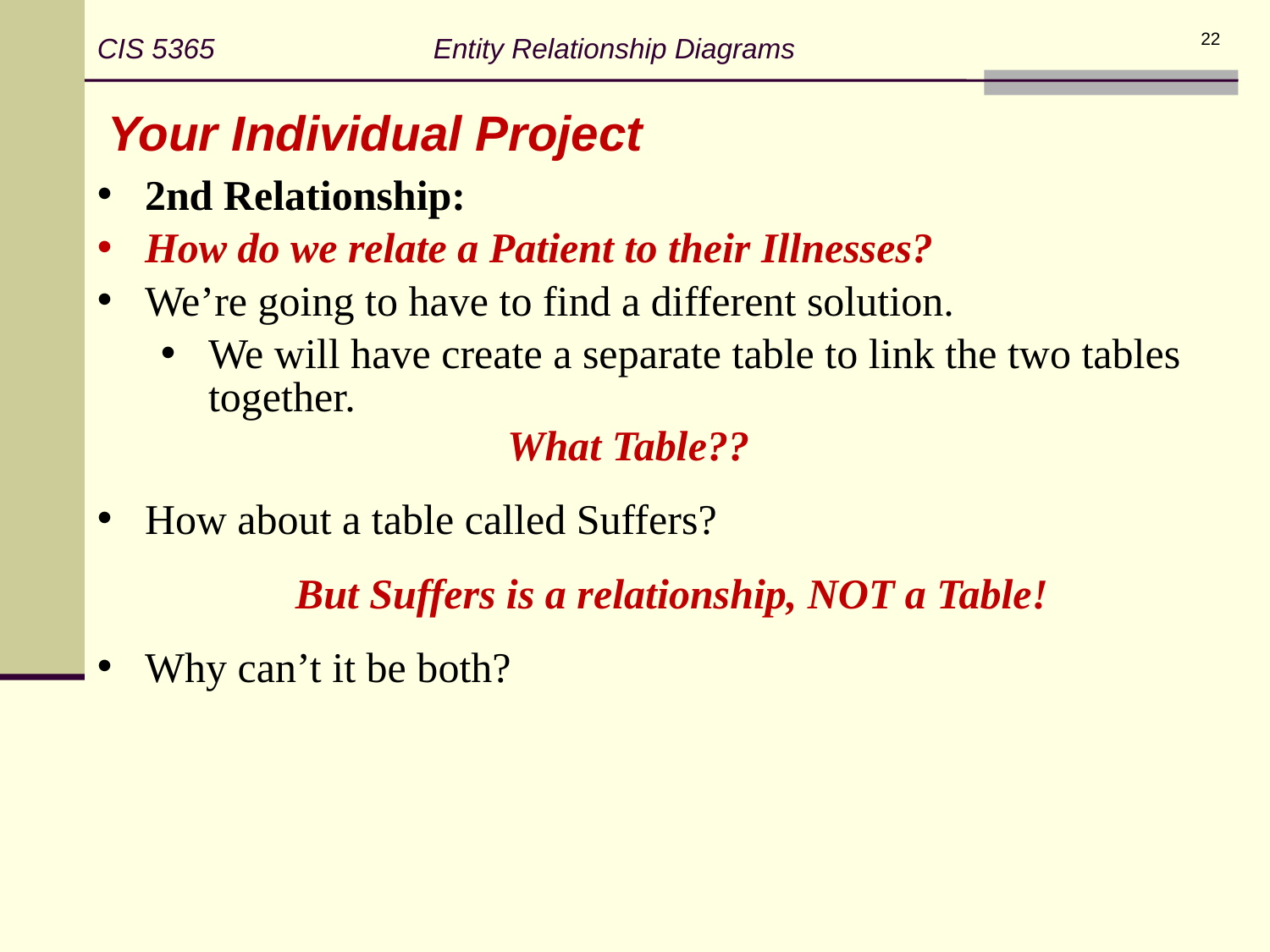

CIS 5365                            Entity Relationship Diagrams
22
Your Individual Project
2nd Relationship:
How do we relate a Patient to their Illnesses?
We’re going to have to find a different solution.
We will have create a separate table to link the two tables together.
What Table??
How about a table called Suffers?
But Suffers is a relationship, NOT a Table!
Why can’t it be both?